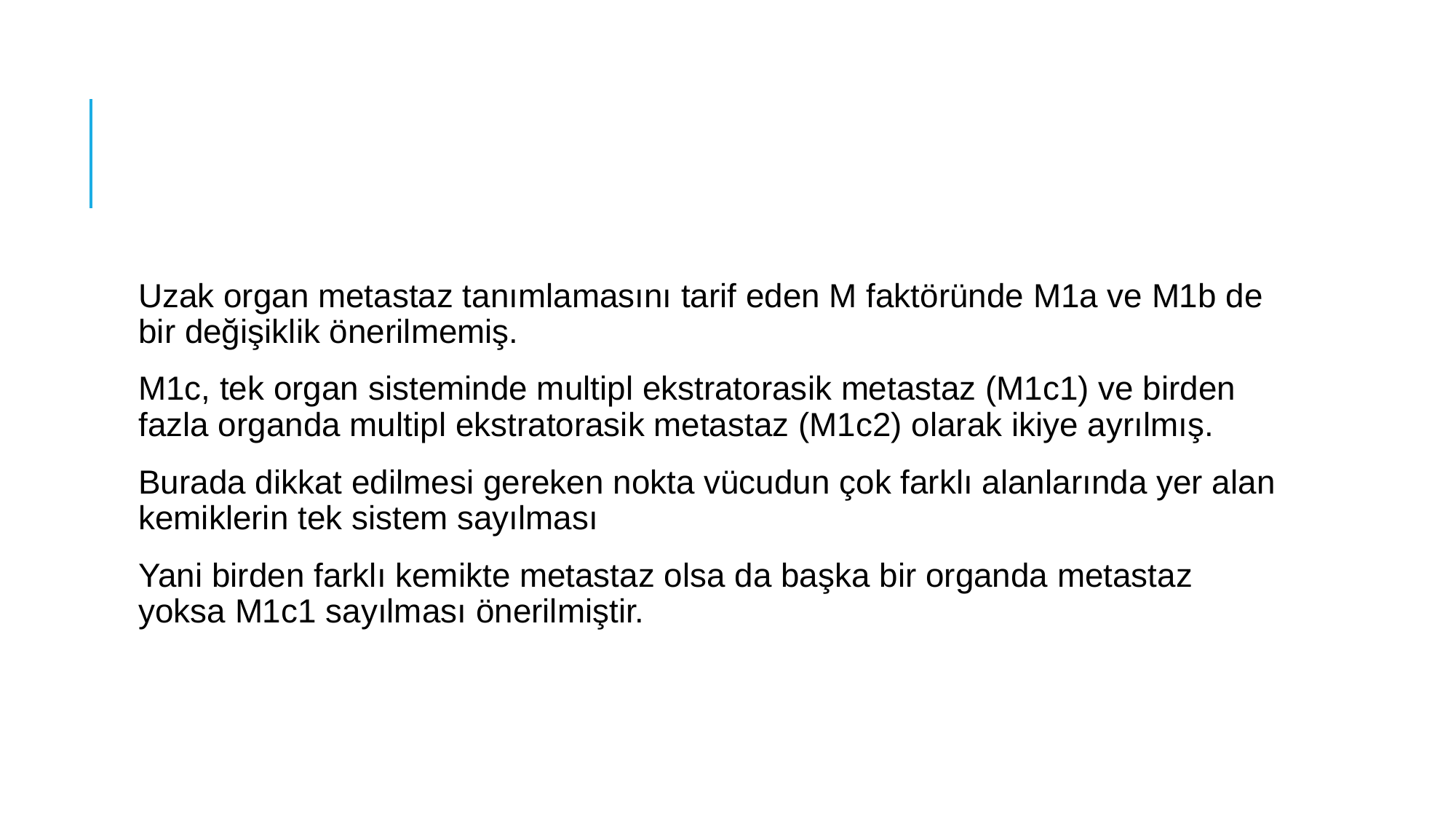

#
Uzak organ metastaz tanımlamasını tarif eden M faktöründe M1a ve M1b de bir değişiklik önerilmemiş.
M1c, tek organ sisteminde multipl ekstratorasik metastaz (M1c1) ve birden fazla organda multipl ekstratorasik metastaz (M1c2) olarak ikiye ayrılmış.
Burada dikkat edilmesi gereken nokta vücudun çok farklı alanlarında yer alan kemiklerin tek sistem sayılması
Yani birden farklı kemikte metastaz olsa da başka bir organda metastaz yoksa M1c1 sayılması önerilmiştir.